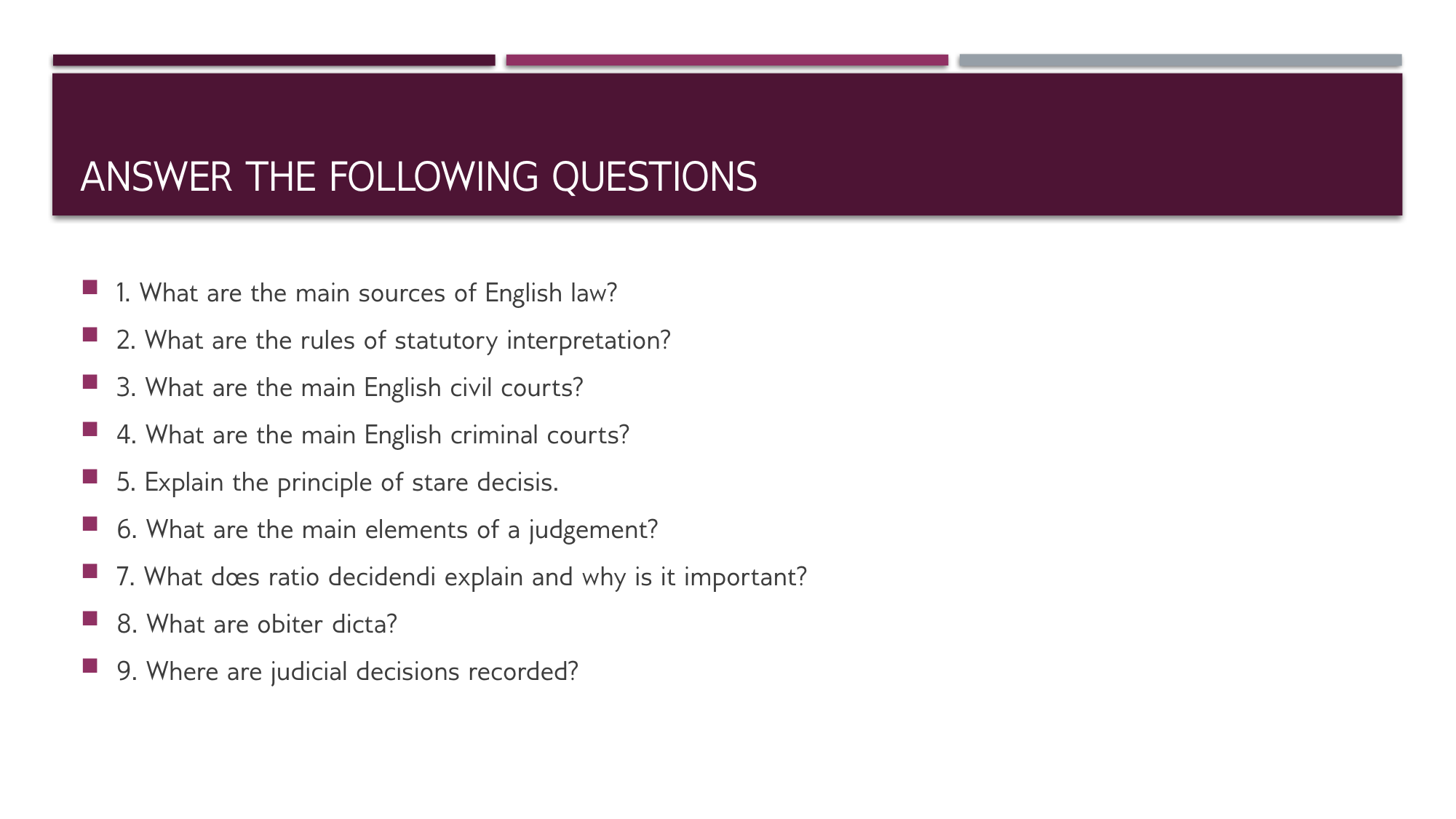

# Answer the following questions
1. What are the main sources of English law?
2. What are the rules of statutory interpretation?
3. What are the main English civil courts?
4. What are the main English criminal courts?
5. Explain the principle of stare decisis.
6. What are the main elements of a judgement?
7. What does ratio decidendi explain and why is it important?
8. What are obiter dicta?
9. Where are judicial decisions recorded?